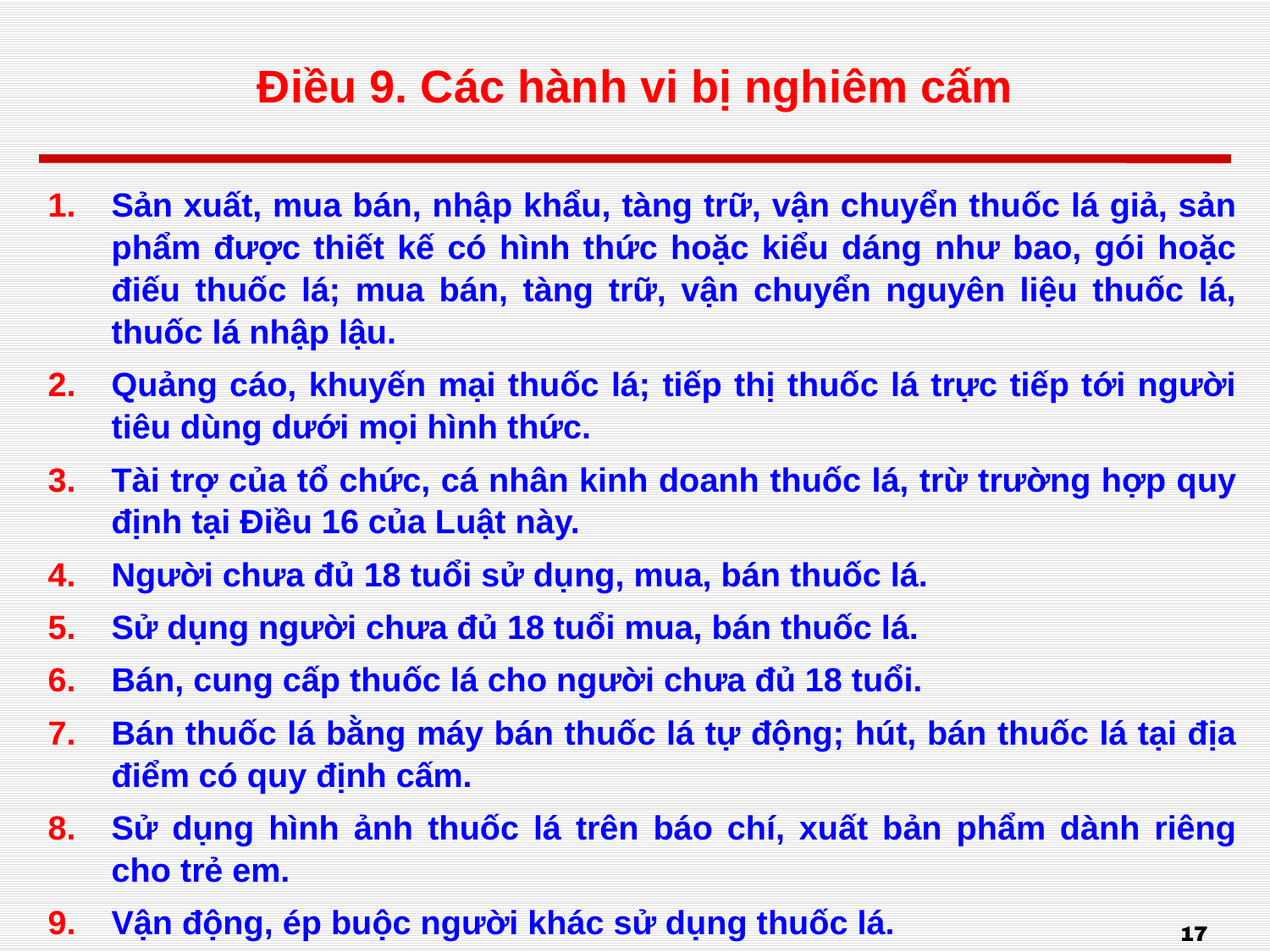

# Điều 9. Các hành vi bị nghiêm cấm
Sản xuất, mua bán, nhập khẩu, tàng trữ, vận chuyển thuốc lá giả, sản phẩm được thiết kế có hình thức hoặc kiểu dáng như bao, gói hoặc điếu thuốc lá; mua bán, tàng trữ, vận chuyển nguyên liệu thuốc lá, thuốc lá nhập lậu.
Quảng cáo, khuyến mại thuốc lá; tiếp thị thuốc lá trực tiếp tới người tiêu dùng dưới mọi hình thức.
Tài trợ của tổ chức, cá nhân kinh doanh thuốc lá, trừ trường hợp quy định tại Điều 16 của Luật này.
Người chưa đủ 18 tuổi sử dụng, mua, bán thuốc lá.
Sử dụng người chưa đủ 18 tuổi mua, bán thuốc lá.
Bán, cung cấp thuốc lá cho người chưa đủ 18 tuổi.
Bán thuốc lá bằng máy bán thuốc lá tự động; hút, bán thuốc lá tại địa điểm có quy định cấm.
Sử dụng hình ảnh thuốc lá trên báo chí, xuất bản phẩm dành riêng cho trẻ em.
Vận động, ép buộc người khác sử dụng thuốc lá.